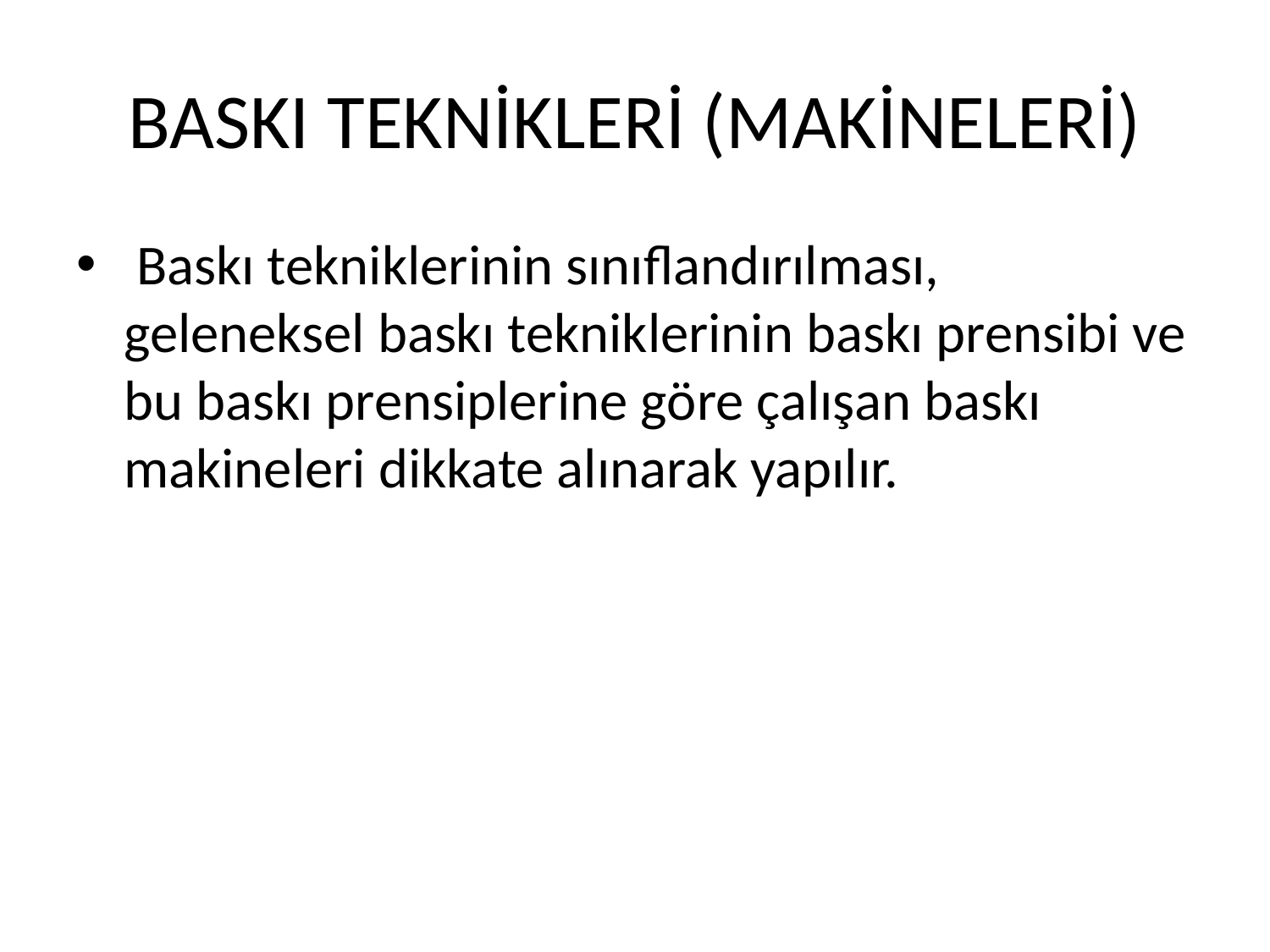

# BASKI TEKNİKLERİ (MAKİNELERİ)
 Baskı tekniklerinin sınıflandırılması, geleneksel baskı tekniklerinin baskı prensibi ve bu baskı prensiplerine göre çalışan baskı makineleri dikkate alınarak yapılır.